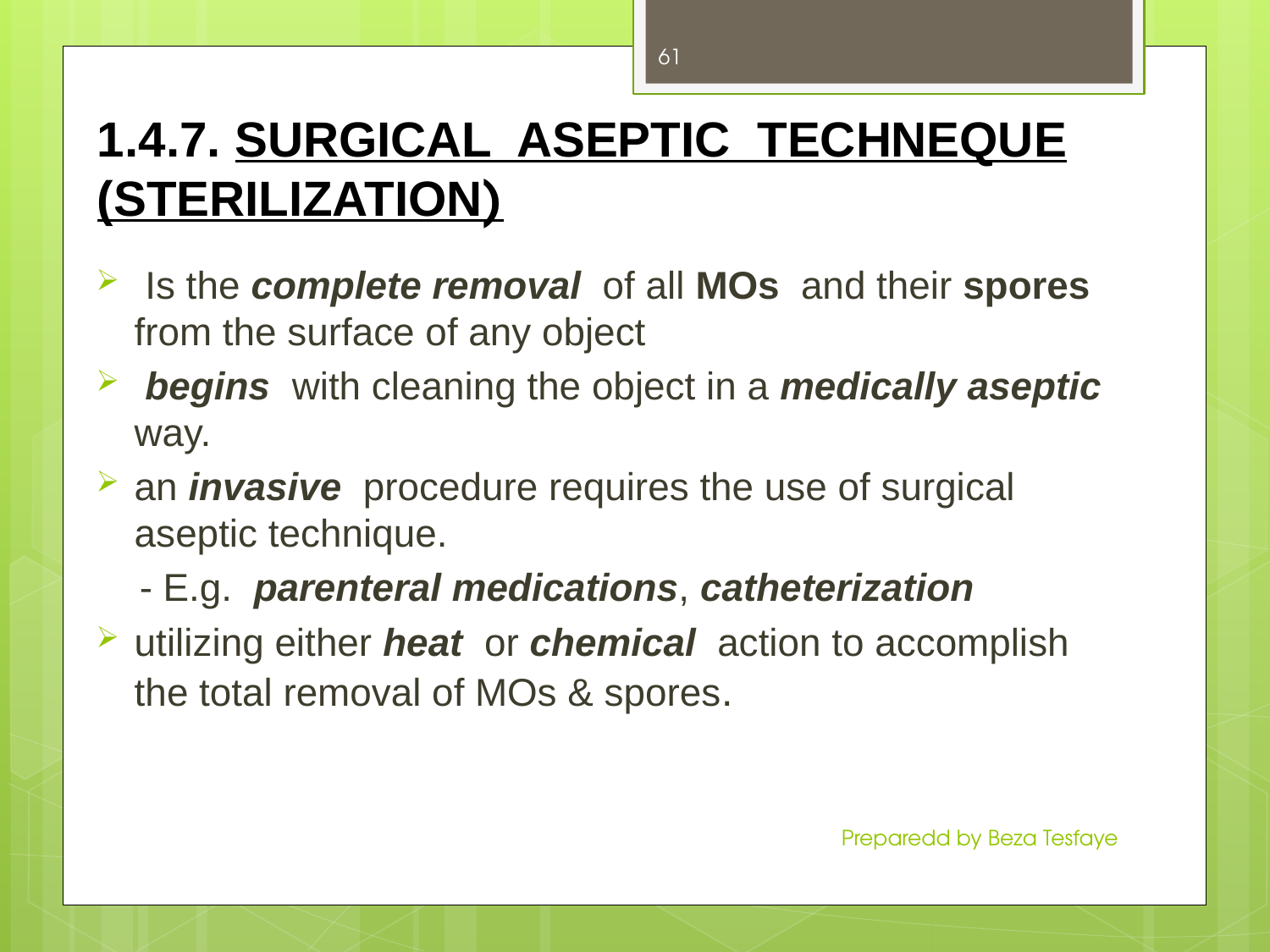

61
# 1.4.7. SURGICAL  ASEPTIC  TECHNEQUE (STERILIZATION)
 Is the complete removal  of all MOs  and their spores from the surface of any object
 begins  with cleaning the object in a medically aseptic  way.
an invasive  procedure requires the use of surgical aseptic technique.
    - E.g.  parenteral medications, catheterization
utilizing either heat  or chemical  action to accomplish the total removal of MOs & spores.

Preparedd by Beza Tesfaye